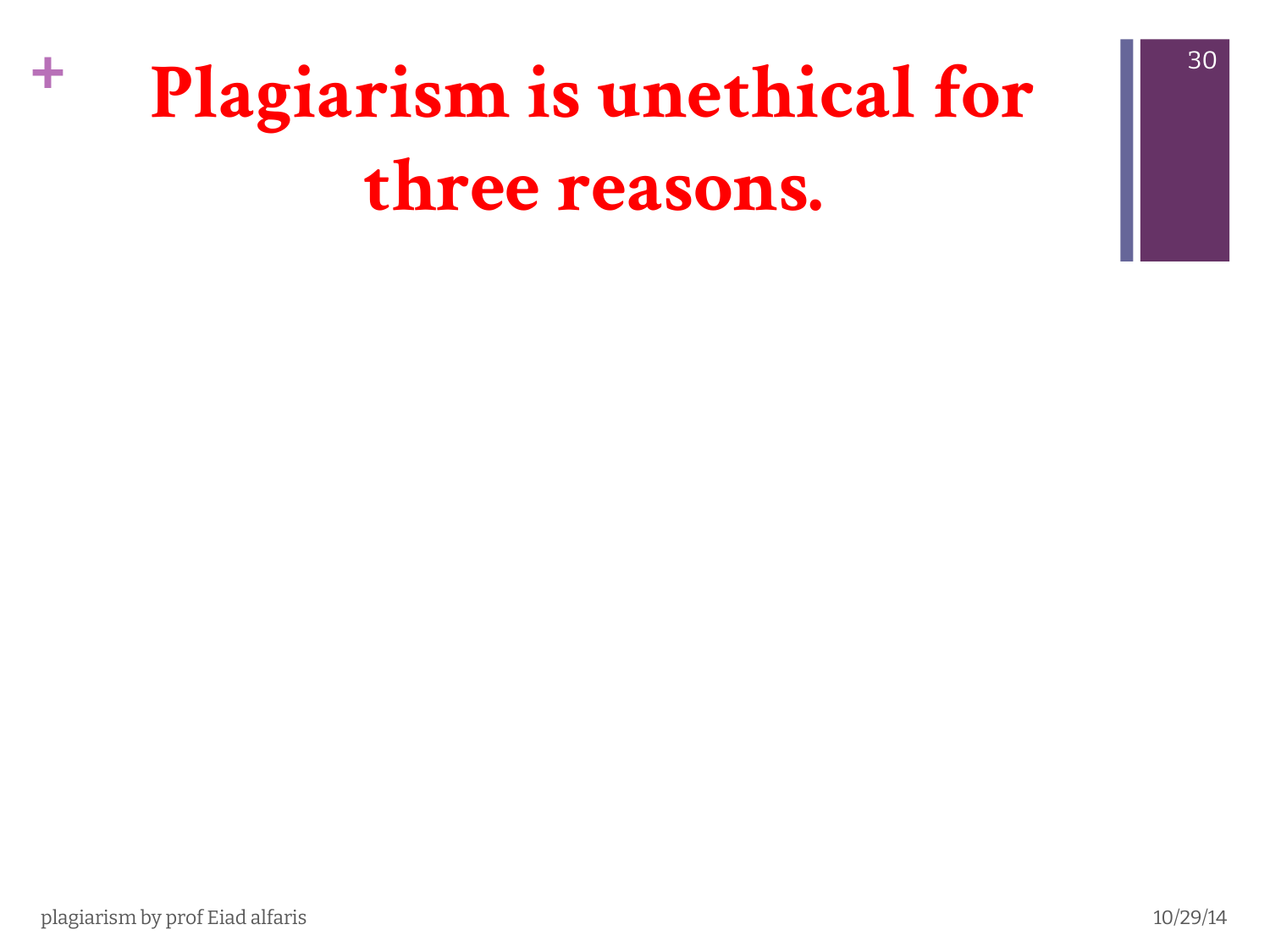

# Plagiarism is unethical for three reasons.
30

plagiarism by prof Eiad alfaris
10/29/14